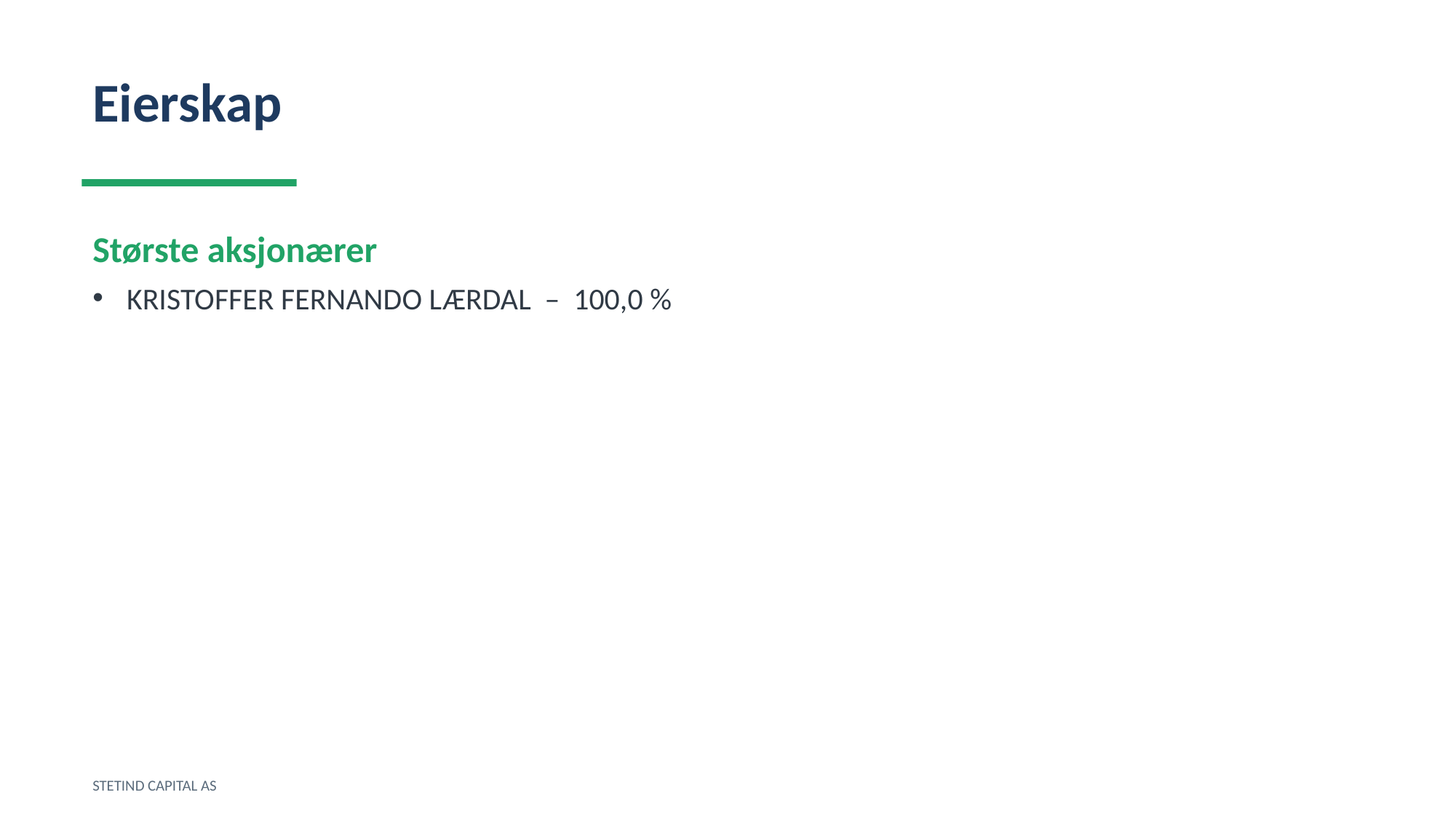

Eierskap

Største aksjonærer
KRISTOFFER FERNANDO LÆRDAL  –  100,0 %
STETIND CAPITAL AS